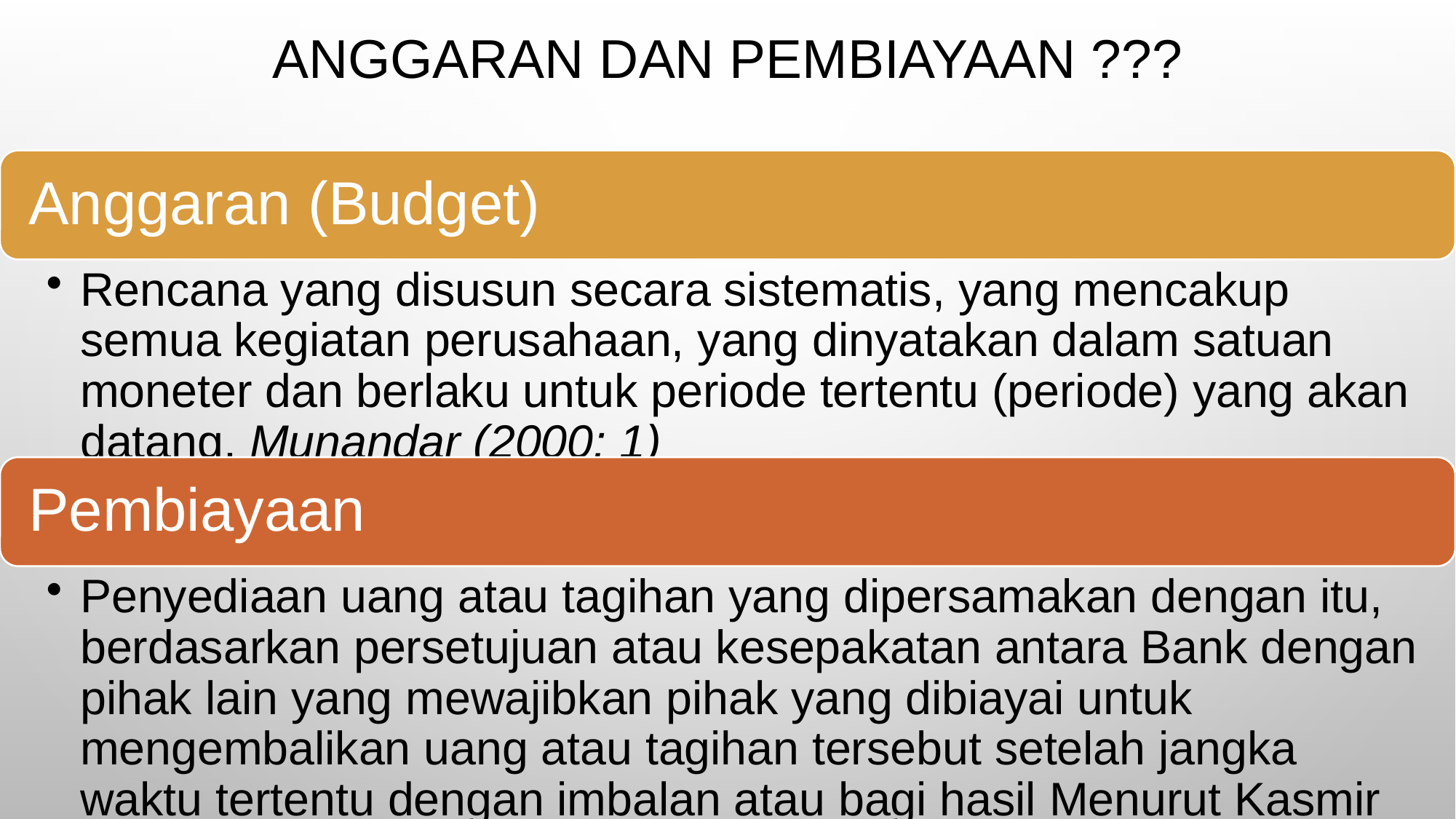

# Anggaran dan pembiayaan ???
Anggaran (Budget)
Rencana yang disusun secara sistematis, yang mencakup semua kegiatan perusahaan, yang dinyatakan dalam satuan moneter dan berlaku untuk periode tertentu (periode) yang akan datang. Munandar (2000: 1)
Pembiayaan
Penyediaan uang atau tagihan yang dipersamakan dengan itu, berdasarkan persetujuan atau kesepakatan antara Bank dengan pihak lain yang mewajibkan pihak yang dibiayai untuk mengembalikan uang atau tagihan tersebut setelah jangka waktu tertentu dengan imbalan atau bagi hasil Menurut Kasmir (2008:96)